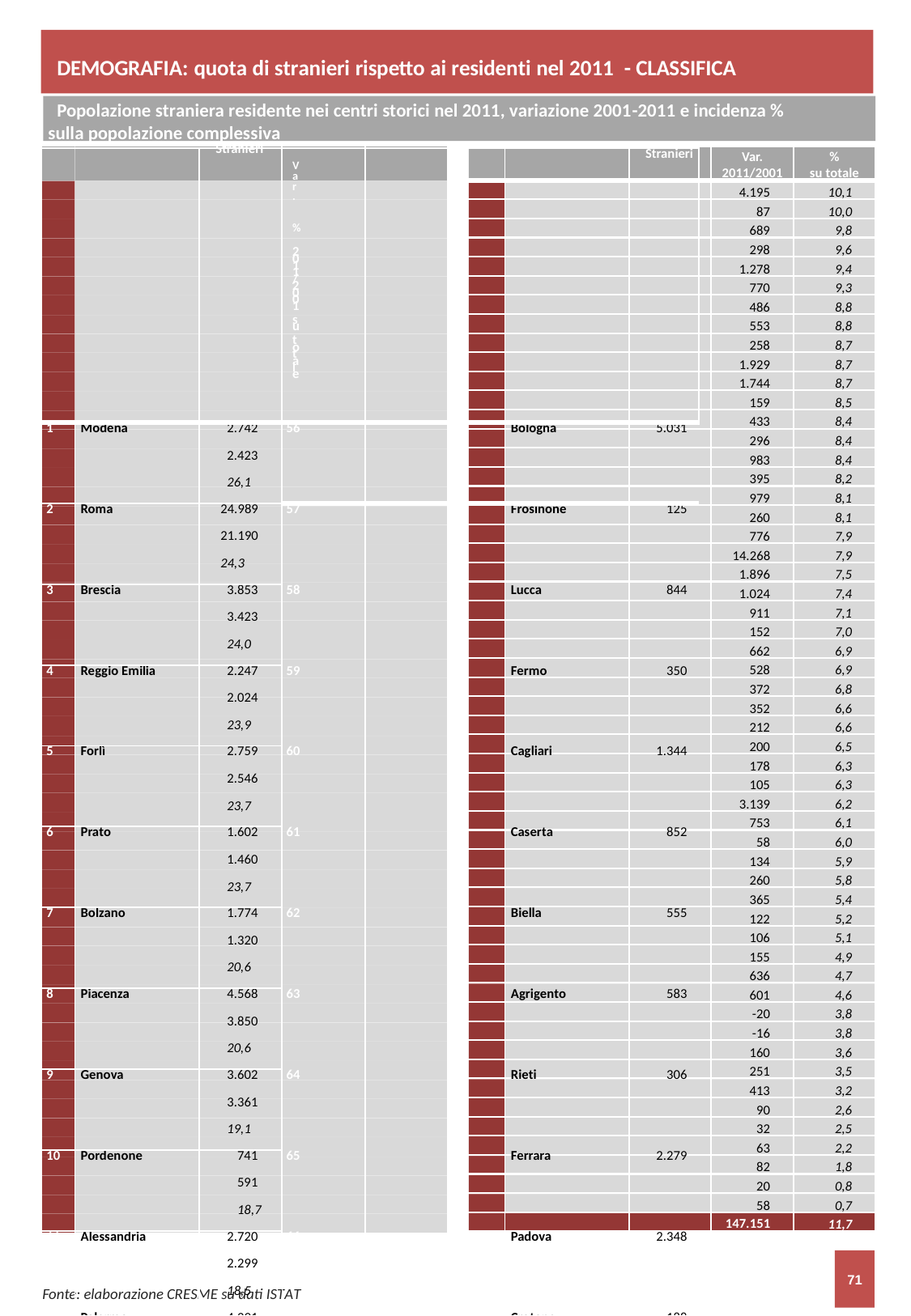

DEMOGRAFIA: quota di stranieri rispetto ai residenti nel 2011  - CLASSIFICA
Popolazione straniera residente nei centri storici nel 2011, variazione 2001-2011 e incidenza % sulla popolazione complessiva

|  |  | Stranieri Var. % 2011/2001 su totale |  |  | Stranieri |
| --- | --- | --- | --- | --- | --- |
| 1 | Modena | 2.742 2.423 26,1 | 56 | Bologna | 5.031 |
| 2 | Roma | 24.989 21.190 24,3 | 57 | Frosinone | 125 |
| 3 | Brescia | 3.853 3.423 24,0 | 58 | Lucca | 844 |
| 4 | Reggio Emilia | 2.247 2.024 23,9 | 59 | Fermo | 350 |
| 5 | Forlì | 2.759 2.546 23,7 | 60 | Cagliari | 1.344 |
| 6 | Prato | 1.602 1.460 23,7 | 61 | Caserta | 852 |
| 7 | Bolzano | 1.774 1.320 20,6 | 62 | Biella | 555 |
| 8 | Piacenza | 4.568 3.850 20,6 | 63 | Agrigento | 583 |
| 9 | Genova | 3.602 3.361 19,1 | 64 | Rieti | 306 |
| 10 | Pordenone | 741 591 18,7 | 65 | Ferrara | 2.279 |
| 11 | Alessandria | 2.720 2.299 18,5 | 66 | Padova | 2.348 |
| 12 | Palermo | 4.291 4.163 18,3 | 67 | Crotone | 188 |
| 13 | Firenze | 7.027 5.549 18,2 | 68 | Treviso | 617 |
| 14 | Imperia | 1.093 921 18,0 | 69 | Siracusa | 358 |
| 15 | Udine | 2.511 1.923 16,6 | 70 | Sassari | 1.036 |
| 16 | Macerata | 349 288 16,0 | 71 | Trapani | 511 |
| 17 | Parma | 3.202 2.817 15,8 | 72 | Messina | 1.024 |
| 18 | Varese | 179 103 15,6 | 73 | Andria | 271 |
| 19 | Arezzo | 1.108 933 15,4 | 74 | Mantova | 920 |
| 20 | Lodi | 1.060 872 14,8 | 75 | Napoli | 15.062 |
| 21 | Asti | 1.108 891 14,8 | 76 | Catania | 1.993 |
| 22 | Trani | 607 522 14,5 | 77 | Ragusa | 1.220 |
| 23 | Caltanissetta | 528 502 14,5 | 78 | Siena | 1.063 |
| 24 | Viterbo | 1.057 929 14,4 | 79 | Campobasso | 164 |
| 25 | Belluno | 364 328 14,1 | 80 | Pavia | 825 |
| 26 | Ancona | 925 743 14,1 | 81 | Reggio di Calabria | 575 |
| 27 | Gorizia | 872 444 13,9 | 82 | Teramo | 399 |
| 28 | Terni | 1.500 1.259 13,8 | 83 | Ascoli Piceno | 456 |
| 29 | Cuneo | 1.498 1.245 13,8 | 84 | Isernia | 261 |
| 30 | Latina | 506 425 13,6 | 85 | Vibo Valentia | 211 |
| 31 | Pistoia | 1.100 792 13,6 | 86 | Cosenza | 201 |
| 32 | Vicenza | 1.687 1.221 13,5 | 87 | Massa | 107 |
| 33 | Verbania | 563 511 13,4 | 88 | Venezia | 3.986 |
| 34 | Grosseto | 177 151 13,1 | 89 | Foggia | 807 |
| 35 | Rimini | 977 780 12,9 | 90 | Sondrio | 82 |
| 36 | Cremona | 2.223 1.763 12,7 | 91 | Lecco | 197 |
| 37 | Pesaro | 849 723 12,7 | 92 | Matera | 306 |
| 38 | Verona | 3.614 2.786 12,5 | 93 | Catanzaro | 398 |
| 39 | Rovigo | 425 353 12,5 | 94 | Chieti | 174 |
| 40 | Novara | 434 368 12,3 | 95 | Bergamo | 153 |
| 41 | Vercelli | 665 528 12,0 | 96 | Benevento | 183 |
| 42 | Como | 463 383 11,8 | 97 | Salerno | 696 |
| 43 | Livorno | 4.283 3.884 11,8 | 98 | Pescara | 742 |
| 44 | Monza | 944 739 11,7 | 99 | Brindisi | 31 |
| 45 | Aosta | 558 489 11,6 | 100 | L'Aquila | 139 |
| 46 | Ravenna | 1.855 1.532 11,6 | 101 | Barletta | 194 |
| 47 | Perugia | 586 468 11,2 | 102 | Avellino | 272 |
| 48 | Milano | 11.657 8.841 10,7 | 103 | Enna | 447 |
| 49 | La Spezia | 1.080 942 10,6 | 104 | Nuoro | 99 |
| 50 | Savona | 215 182 10,6 | 105 | Oristano | 33 |
| 51 | Trieste | 1.110 380 10,6 | 106 | Potenza | 71 |
| 52 | Lecce | 576 476 10,5 | 107 | Bari | 98 |
| 53 | Trento | 576 479 10,5 | 108 | Taranto | 23 |
| 54 | Pisa | 1.208 987 10,3 | 109 | Carbonia | 89 |
| 55 | Torino | 3.907 3.159 10,1 |  | TOTALE | 174.413 |
Var.
2011/2001
%
su totale

4.195
10,1

87
10,0

689
9,8

298
9,6

1.278
9,4

770
9,3

486
8,8

553
8,8

258
8,7

1.929
8,7

1.744
8,7

159
8,5

433
8,4

296
8,4

983
8,4

395
8,2

979
8,1

260
8,1

776
7,9

14.268
7,9

1.896
7,5

1.024
7,4

911
7,1

152
7,0

662
6,9

528
6,9

372
6,8

352
6,6

212
6,6

200
6,5

178
6,3

105
6,3

3.139
6,2

753
6,1

58
6,0

134
5,9

260
5,8

365
5,4

122
5,2

106
5,1

155
4,9

636
4,7

601
4,6

-20
3,8

-16
3,8

160
3,6

251
3,5

413
3,2

90
2,6

32
2,5

63
2,2

82
1,8

20
0,8

58
0,7

147.151
11,7

71
Fonte: elaborazione CRESME su dati ISTAT